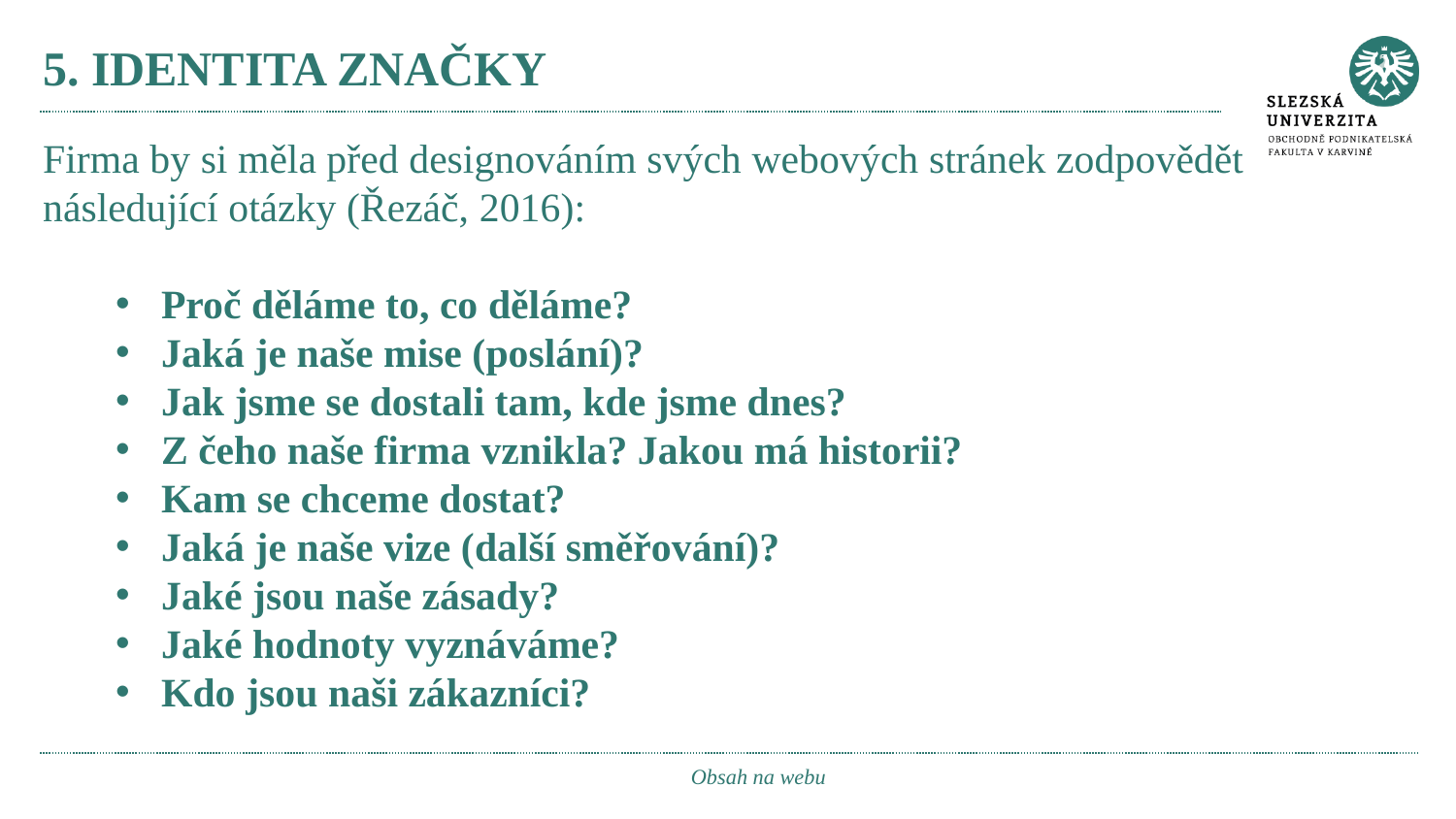

# 5. IDENTITA ZNAČKY
Firma by si měla před designováním svých webových stránek zodpovědět následující otázky (Řezáč, 2016):

Proč děláme to, co děláme?
Jaká je naše mise (poslání)?
Jak jsme se dostali tam, kde jsme dnes?
Z čeho naše firma vznikla? Jakou má historii?
Kam se chceme dostat?
Jaká je naše vize (další směřování)?
Jaké jsou naše zásady?
Jaké hodnoty vyznáváme?
Kdo jsou naši zákazníci?

Obsah na webu